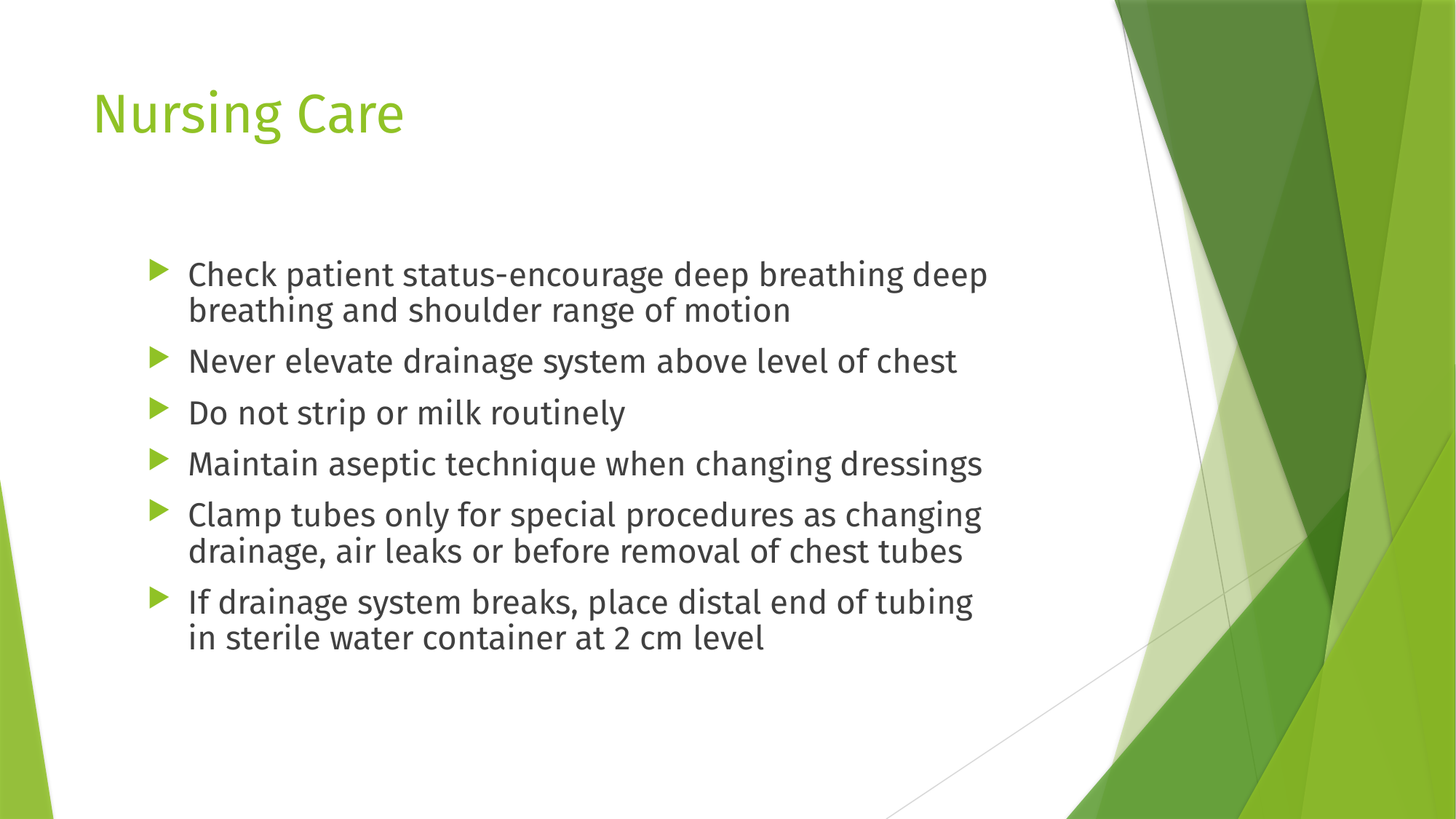

# Nursing Care
Check patient status-encourage deep breathing deep breathing and shoulder range of motion
Never elevate drainage system above level of chest
Do not strip or milk routinely
Maintain aseptic technique when changing dressings
Clamp tubes only for special procedures as changing drainage, air leaks or before removal of chest tubes
If drainage system breaks, place distal end of tubing in sterile water container at 2 cm level